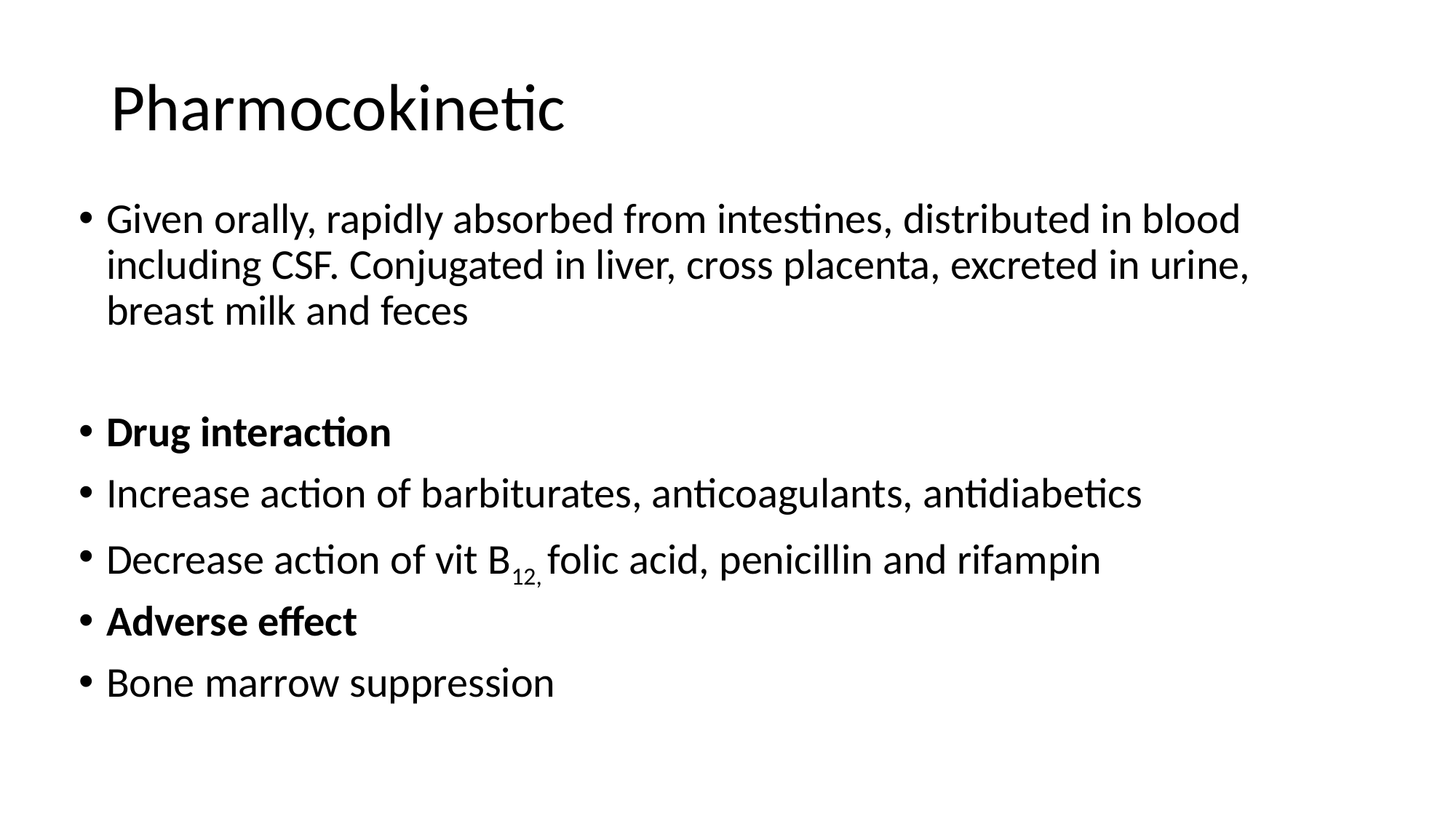

# Pharmocokinetic
Given orally, rapidly absorbed from intestines, distributed in blood including CSF. Conjugated in liver, cross placenta, excreted in urine, breast milk and feces

Drug interaction
Increase action of barbiturates, anticoagulants, antidiabetics
Decrease action of vit B12, folic acid, penicillin and rifampin
Adverse effect
Bone marrow suppression